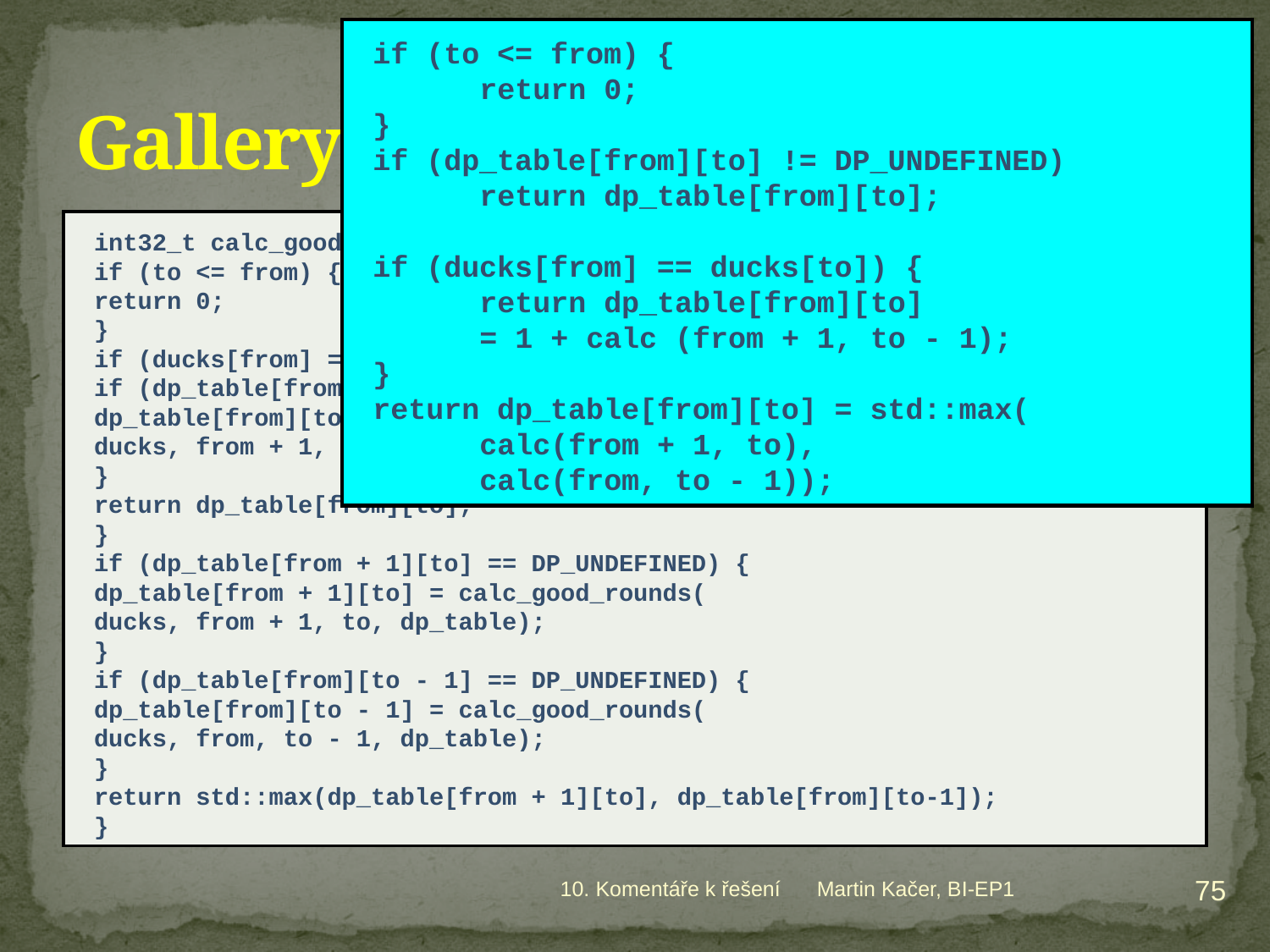

if (to <= from) {
	return 0;
}
if (dp_table[from][to] != DP_UNDEFINED)
	return dp_table[from][to];

if (ducks[from] == ducks[to]) {
	return dp_table[from][to]
			= 1 + calc (from + 1, to - 1);
}
return dp_table[from][to] = std::max(
	calc(from + 1, to),
	calc(from, to - 1));

# Gallery
int32_t calc_good_rounds(...) {
	if (to <= from) {
		return 0;
	}
	if (ducks[from] == ducks[to]) {
		if (dp_table[from][to] == DP_UNDEFINED) {
			dp_table[from][to] = 1 + calc_good_rounds(
					ducks, from + 1, to - 1, dp_table);
		}
		return dp_table[from][to];
	}
	if (dp_table[from + 1][to] == DP_UNDEFINED) {
		dp_table[from + 1][to] = calc_good_rounds(
					ducks, from + 1, to, dp_table);
	}
	if (dp_table[from][to - 1] == DP_UNDEFINED) {
		dp_table[from][to - 1] = calc_good_rounds(
					ducks, from, to - 1, dp_table);
	}
	return std::max(dp_table[from + 1][to], dp_table[from][to-1]);
}

75
10. Komentáře k řešení
Martin Kačer, BI-EP1